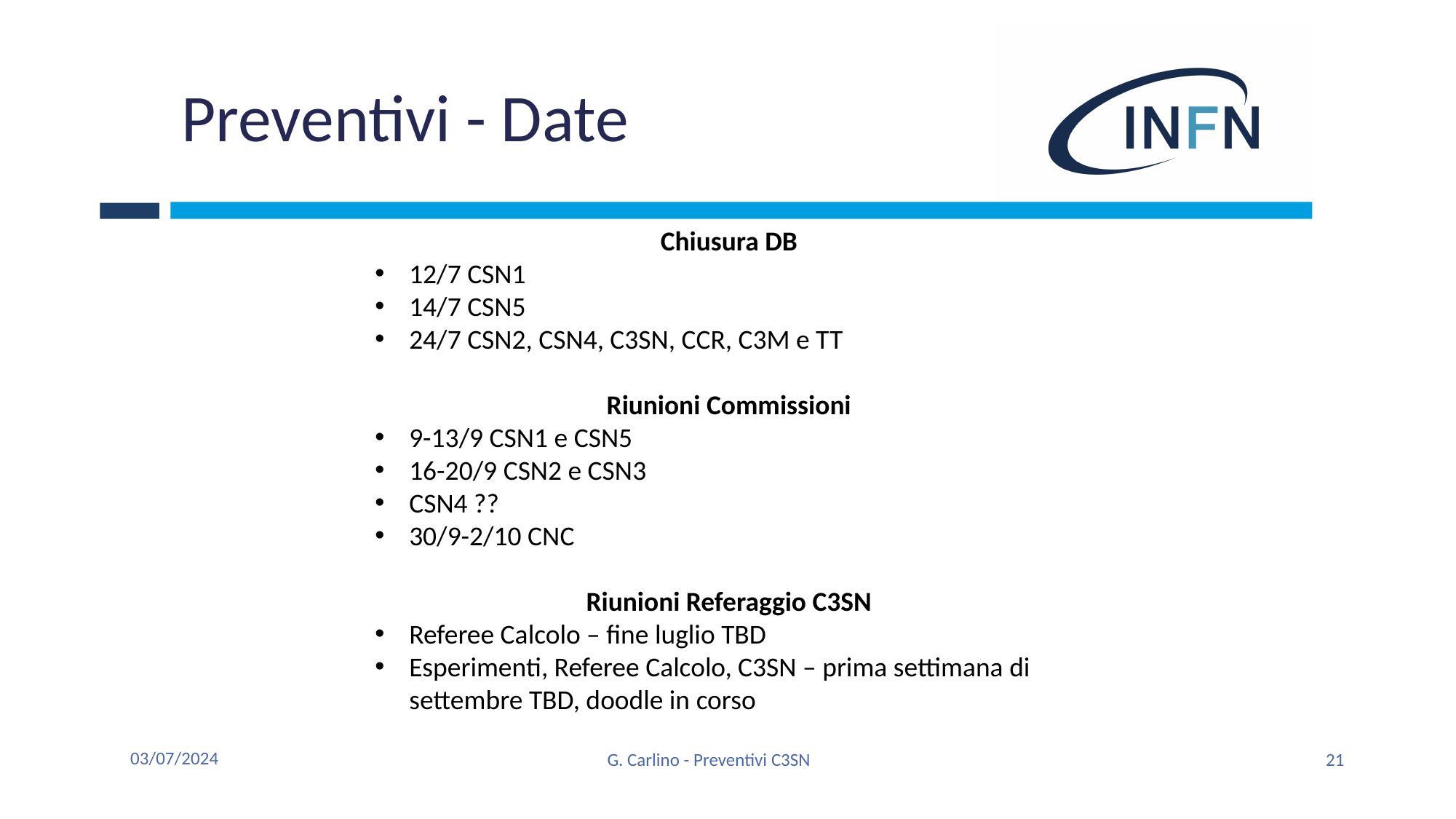

# Preventivi - Date
Chiusura DB
12/7 CSN1
14/7 CSN5
24/7 CSN2, CSN4, C3SN, CCR, C3M e TT

Riunioni Commissioni
9-13/9 CSN1 e CSN5
16-20/9 CSN2 e CSN3
CSN4 ??
30/9-2/10 CNC

Riunioni Referaggio C3SN
Referee Calcolo – fine luglio TBD
Esperimenti, Referee Calcolo, C3SN – prima settimana di settembre TBD, doodle in corso

03/07/2024
G. Carlino - Preventivi C3SN
21